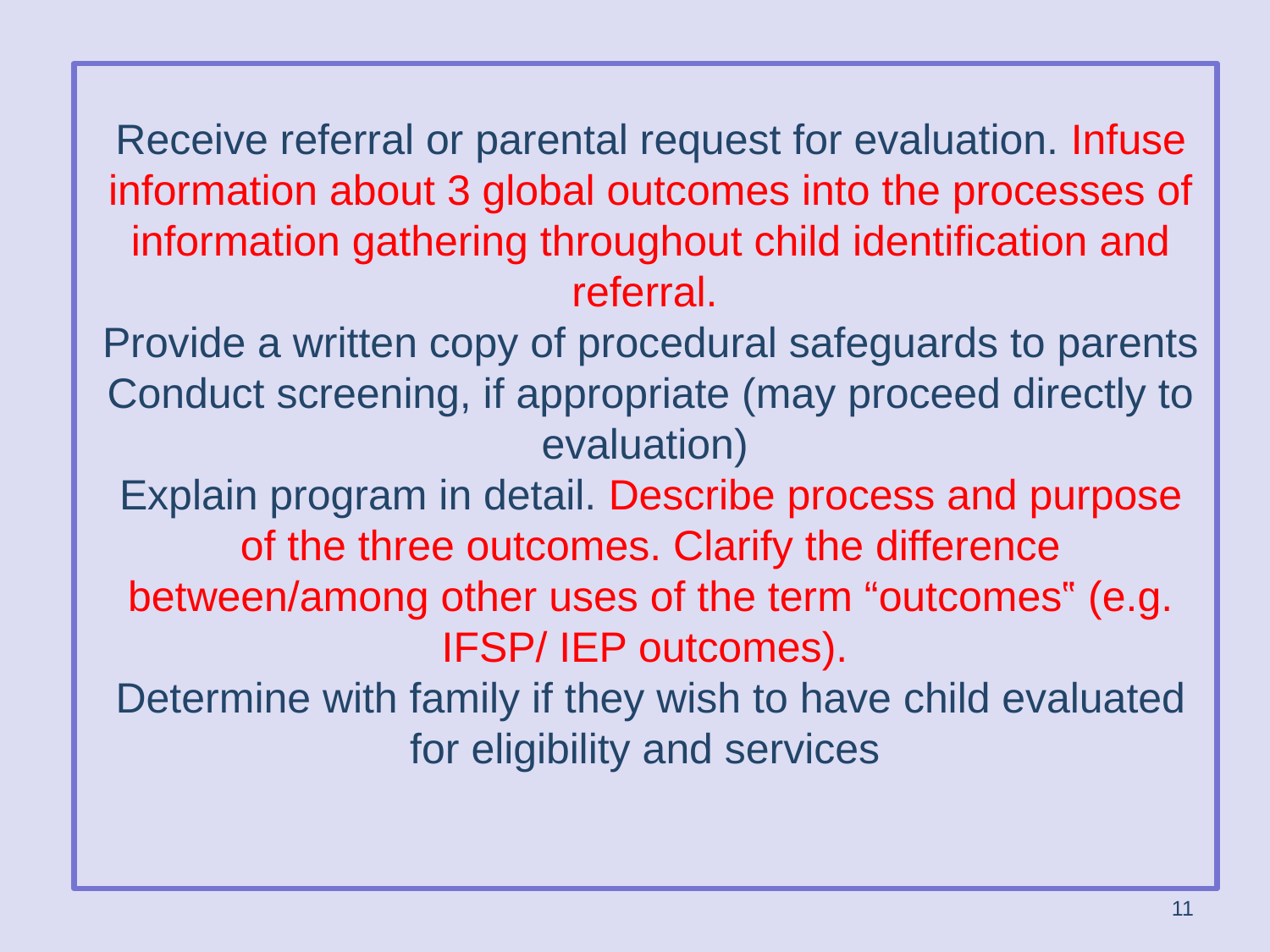

Receive referral or parental request for evaluation. Infuse information about 3 global outcomes into the processes of information gathering throughout child identification and referral.
Provide a written copy of procedural safeguards to parents
Conduct screening, if appropriate (may proceed directly to evaluation)
Explain program in detail. Describe process and purpose of the three outcomes. Clarify the difference between/among other uses of the term “outcomes‟ (e.g. IFSP/ IEP outcomes).
Determine with family if they wish to have child evaluated for eligibility and services

11